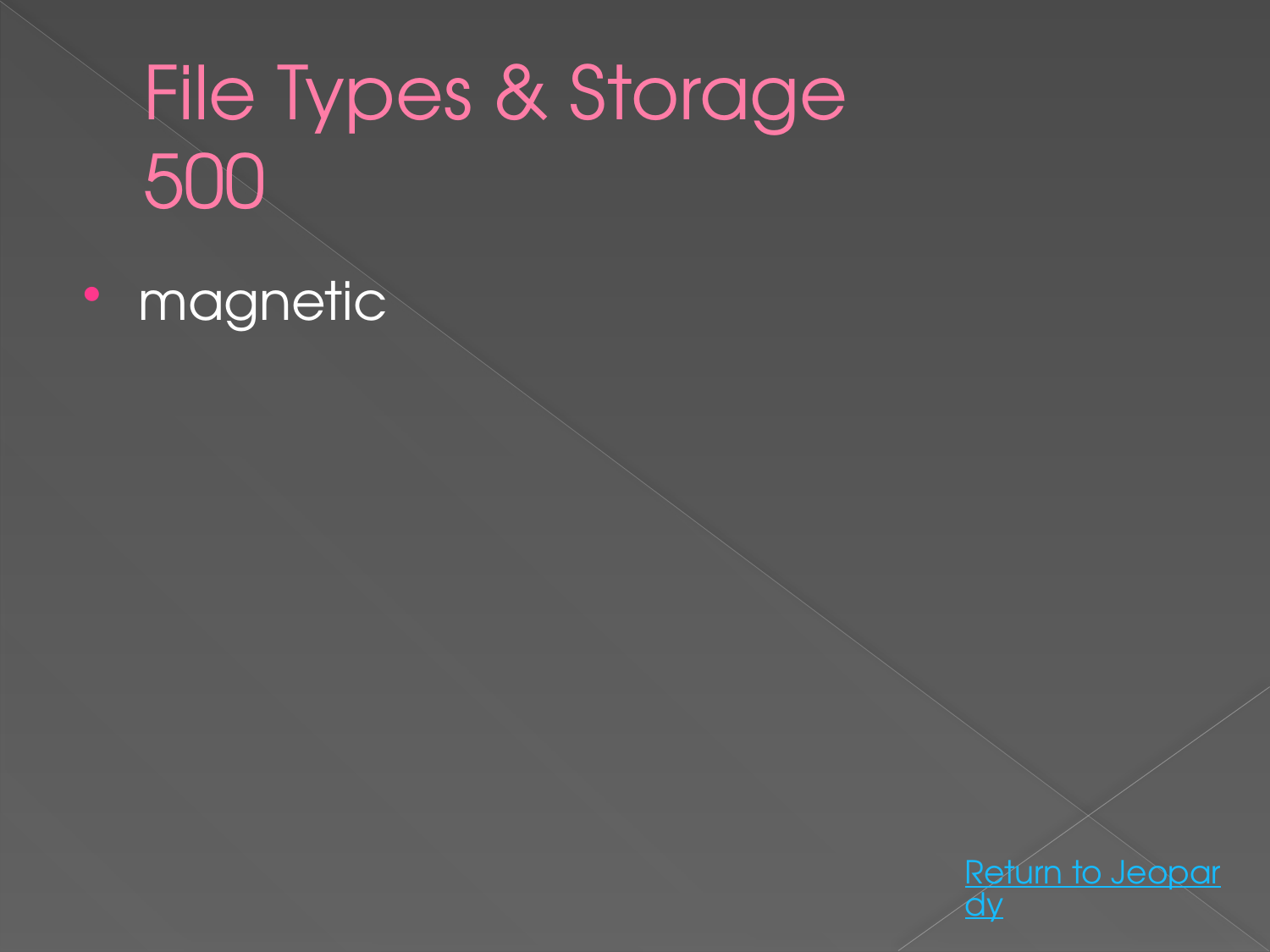

# File Types & Storage 500
magnetic
Return to Jeopardy